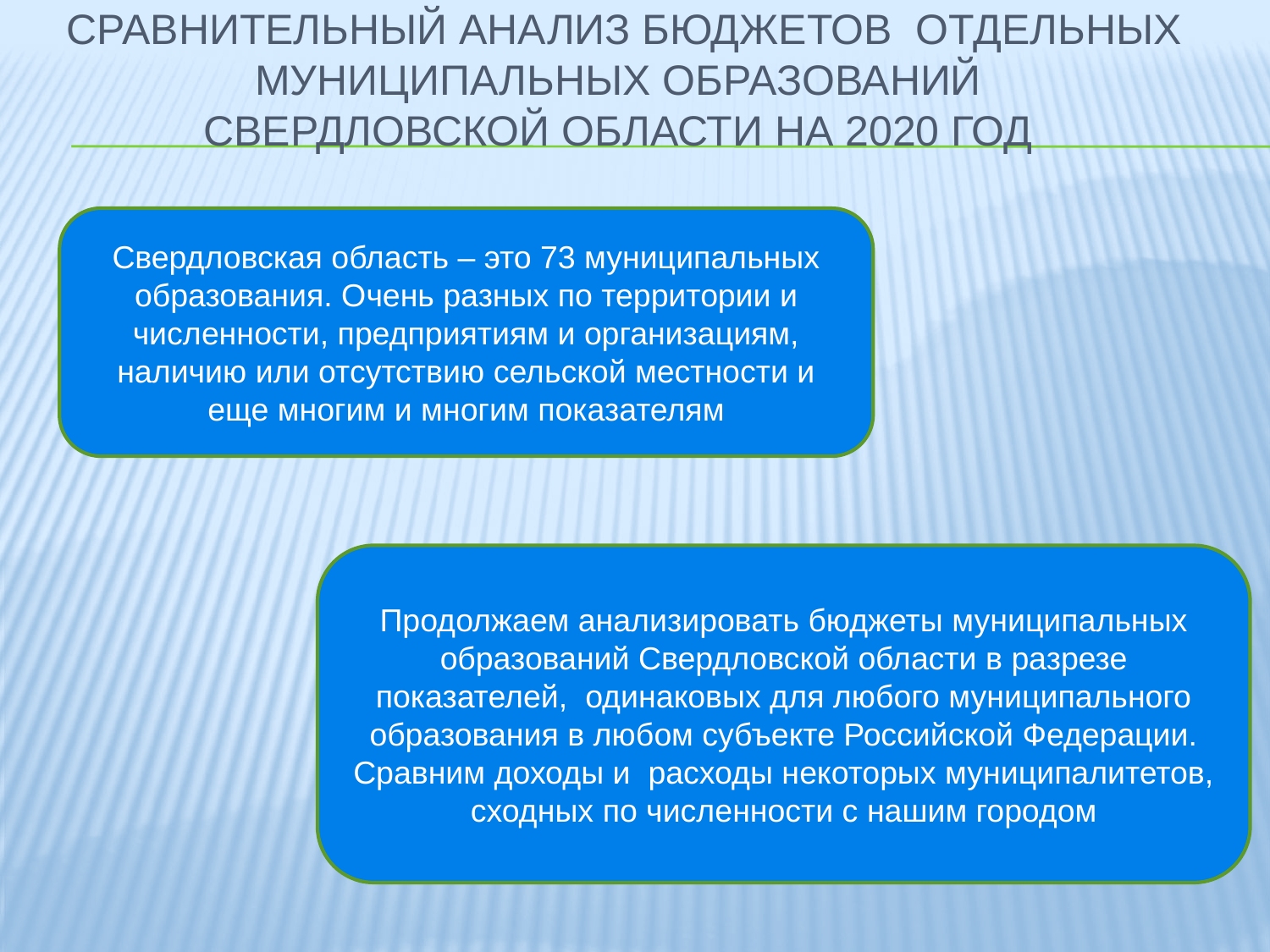

# Сравнительный анализ бюджетов  отдельных муниципальных образований свердловской области на 2020 год
Свердловская область – это 73 муниципальных образования. Очень разных по территории и численности, предприятиям и организациям, наличию или отсутствию сельской местности и еще многим и многим показателям
Продолжаем анализировать бюджеты муниципальных образований Свердловской области в разрезе показателей,  одинаковых для любого муниципального образования в любом субъекте Российской Федерации. Сравним доходы и  расходы некоторых муниципалитетов, сходных по численности с нашим городом